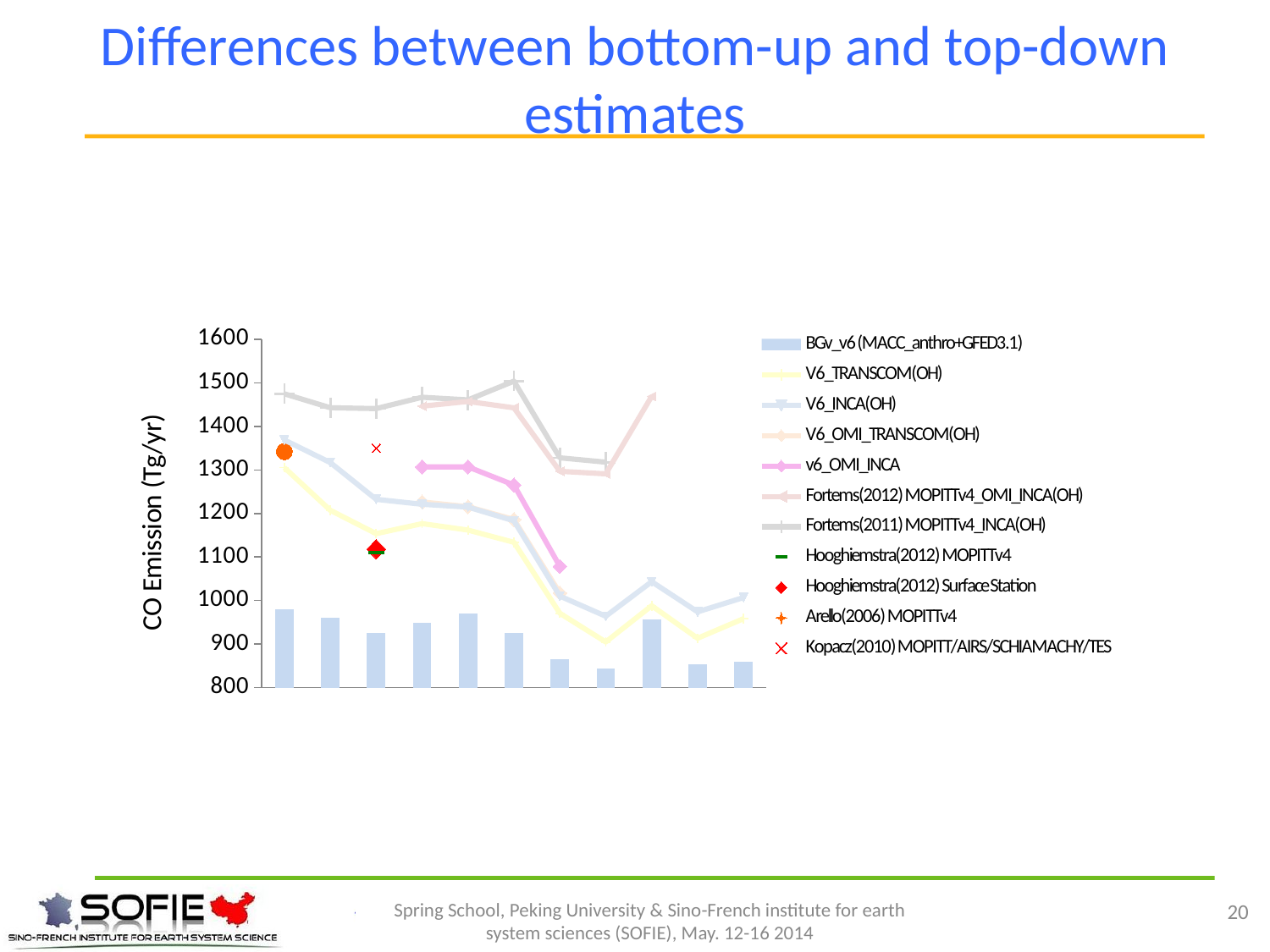

# Differences between bottom-up and top-down estimates

[unsupported chart]